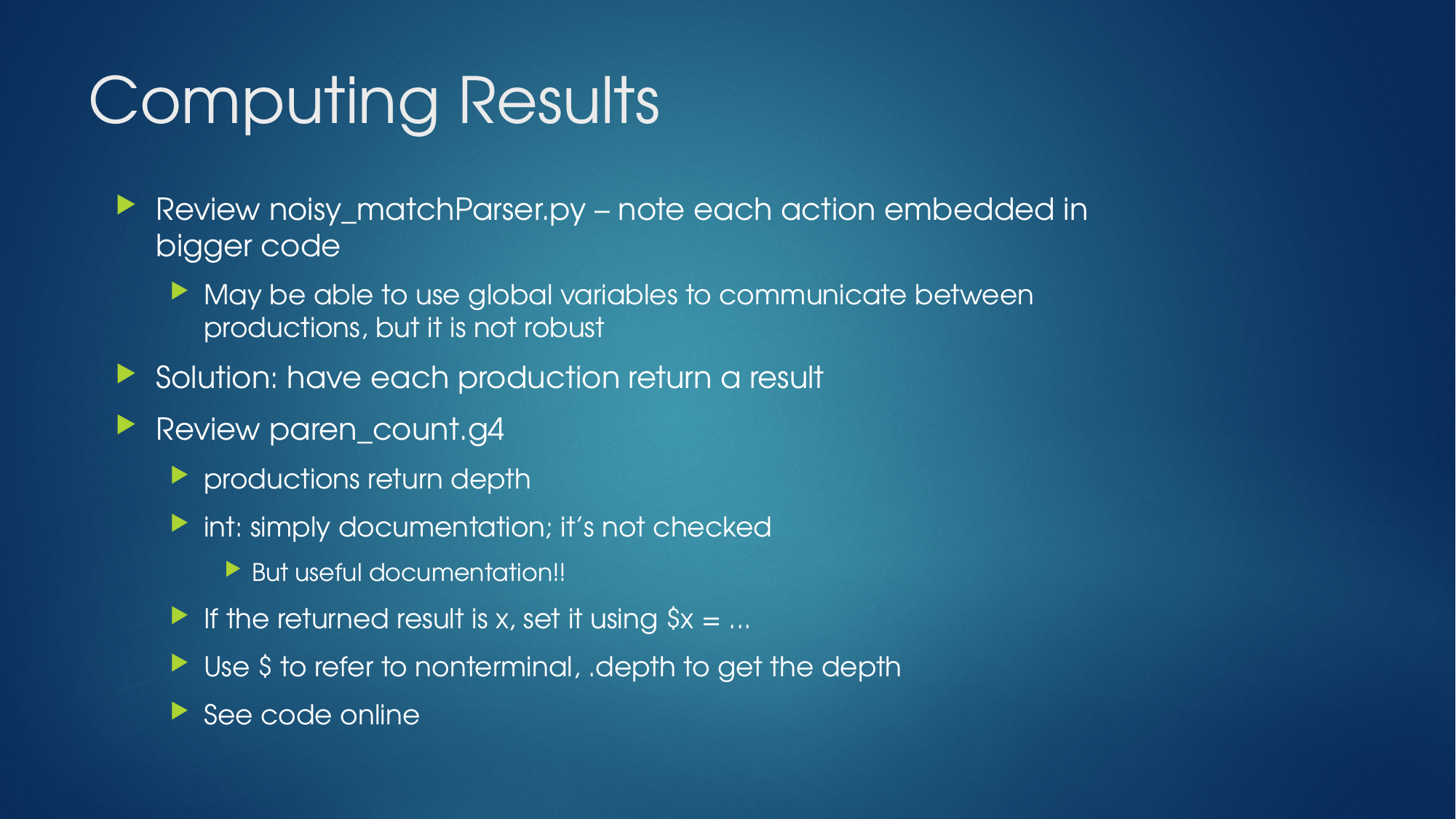

# Computing Results
Review noisy_matchParser.py – note each action embedded in bigger code
May be able to use global variables to communicate between productions, but it is not robust
Solution: have each production return a result
Review paren_count.g4
productions return depth
int: simply documentation; it’s not checked
But useful documentation!!
If the returned result is x, set it using $x = ...
Use $ to refer to nonterminal, .depth to get the depth
See code online